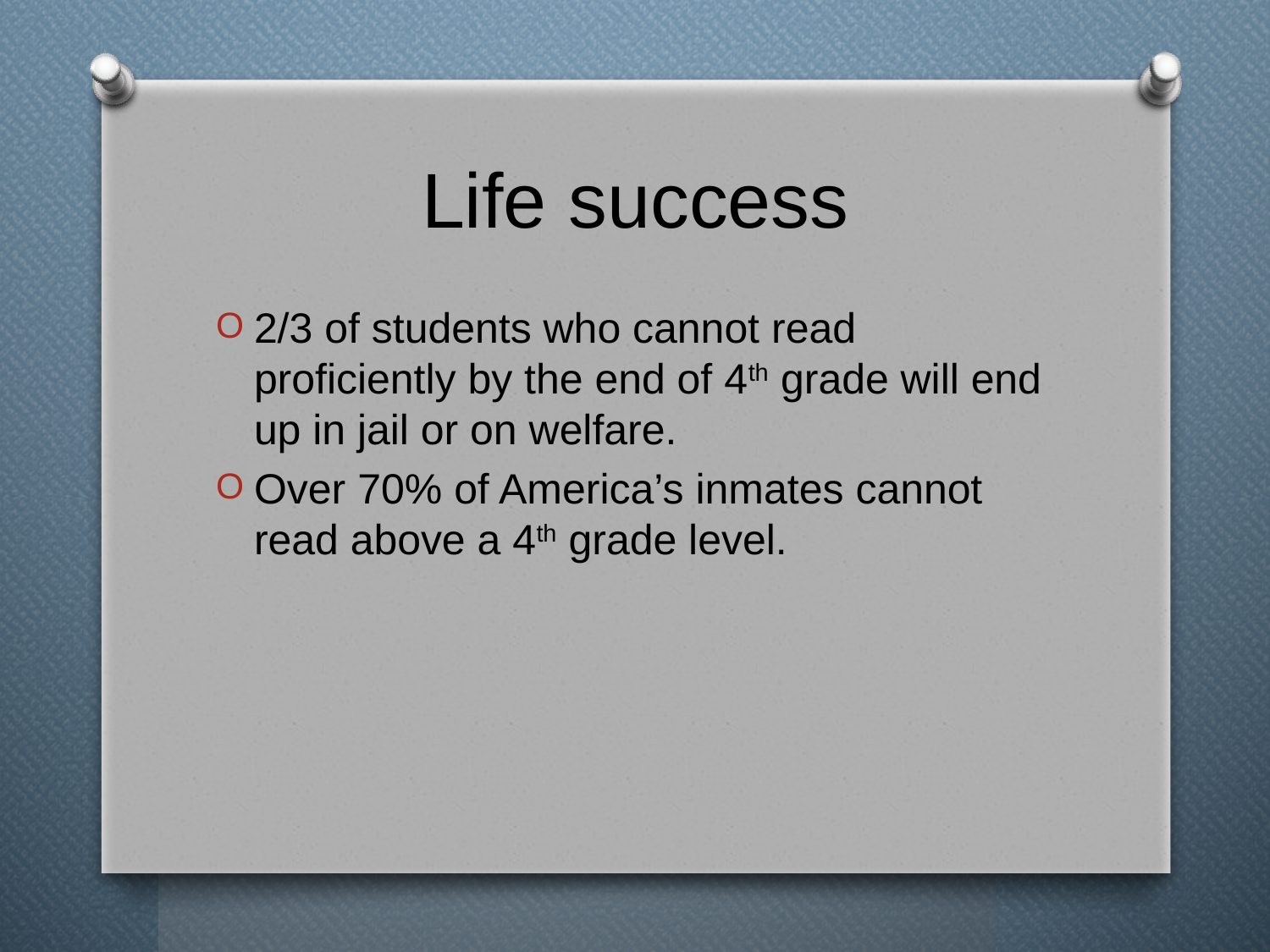

# Life success
2/3 of students who cannot read proficiently by the end of 4th grade will end up in jail or on welfare.
Over 70% of America’s inmates cannot read above a 4th grade level.